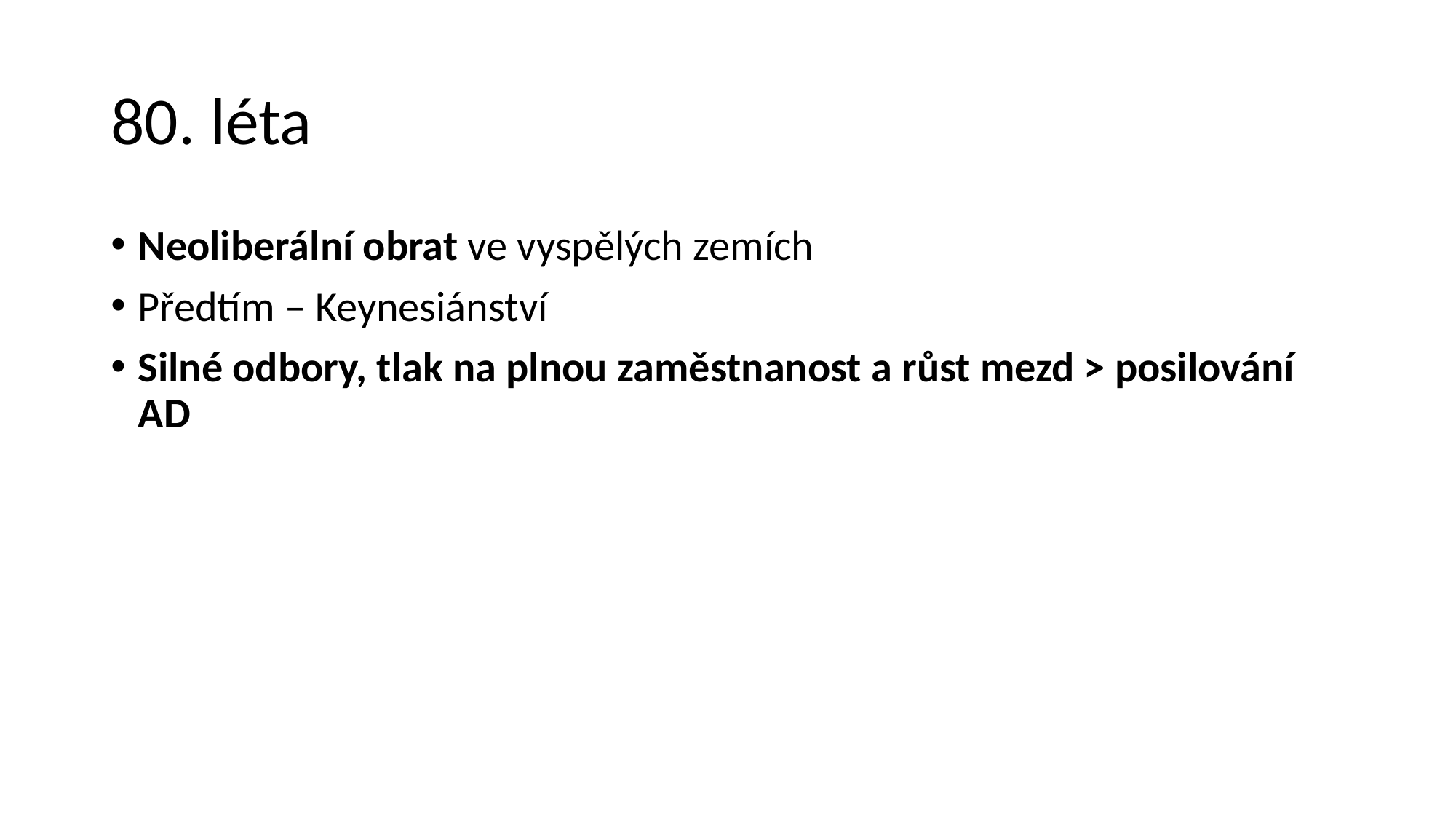

# 80. léta
Neoliberální obrat ve vyspělých zemích
Předtím – Keynesiánství
Silné odbory, tlak na plnou zaměstnanost a růst mezd > posilování AD